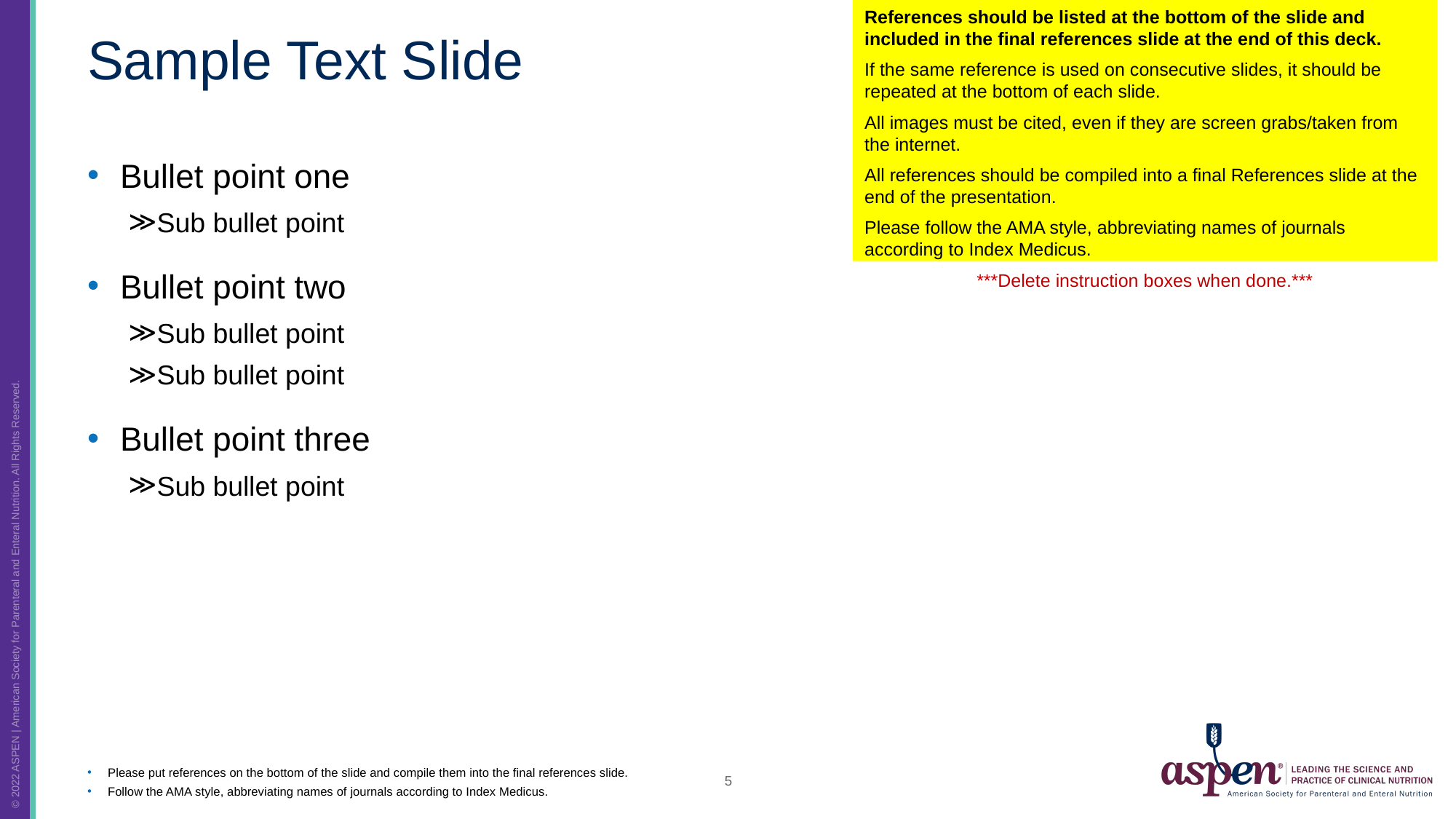

References should be listed at the bottom of the slide and included in the final references slide at the end of this deck.
If the same reference is used on consecutive slides, it should be repeated at the bottom of each slide.
All images must be cited, even if they are screen grabs/taken from the internet.
All references should be compiled into a final References slide at the end of the presentation.
Please follow the AMA style, abbreviating names of journals according to Index Medicus.
***Delete instruction boxes when done.***

# Sample Text Slide
Bullet point one
Sub bullet point
Bullet point two
Sub bullet point
Sub bullet point
Bullet point three
Sub bullet point
Please put references on the bottom of the slide and compile them into the final references slide.
Follow the AMA style, abbreviating names of journals according to Index Medicus.